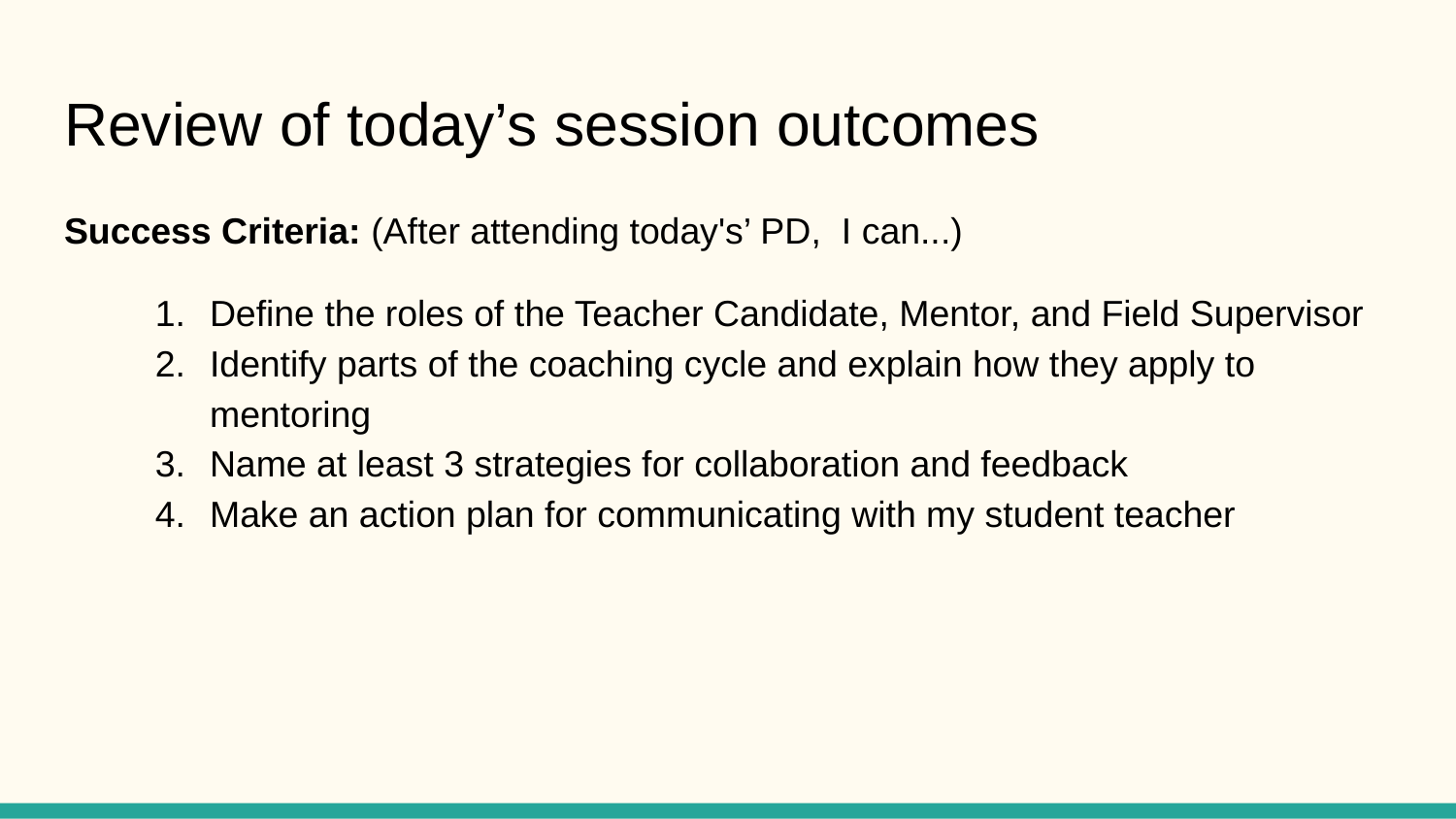

# Review of today’s session outcomes
Success Criteria: (After attending today's’ PD,  I can...)
Define the roles of the Teacher Candidate, Mentor, and Field Supervisor
Identify parts of the coaching cycle and explain how they apply to mentoring
Name at least 3 strategies for collaboration and feedback
Make an action plan for communicating with my student teacher